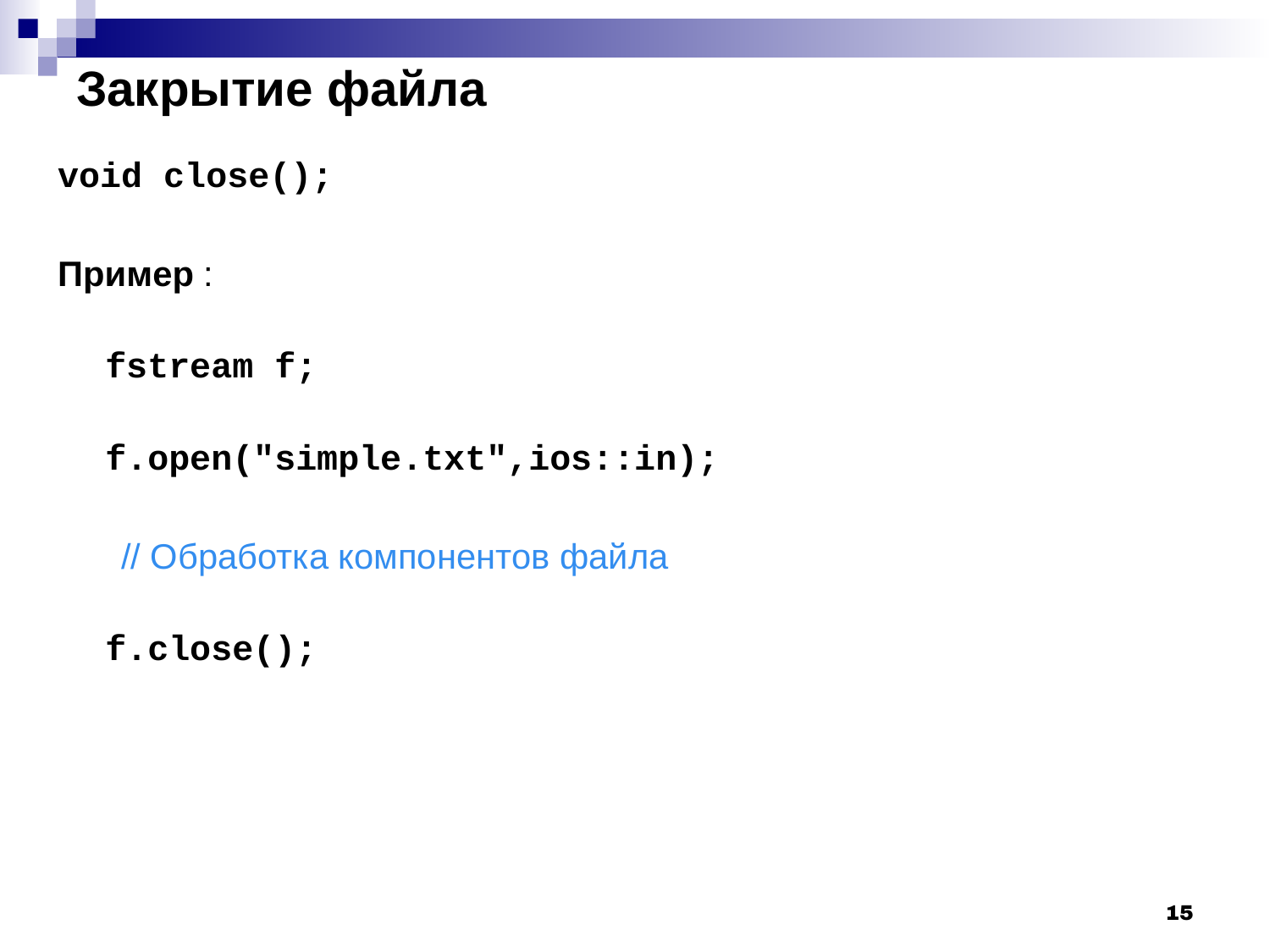

# Закрытие файла
void close();

Пример :
	fstream f;
f.open("simple.txt",ios::in);

   // Обработка компонентов файла
f.close();

15